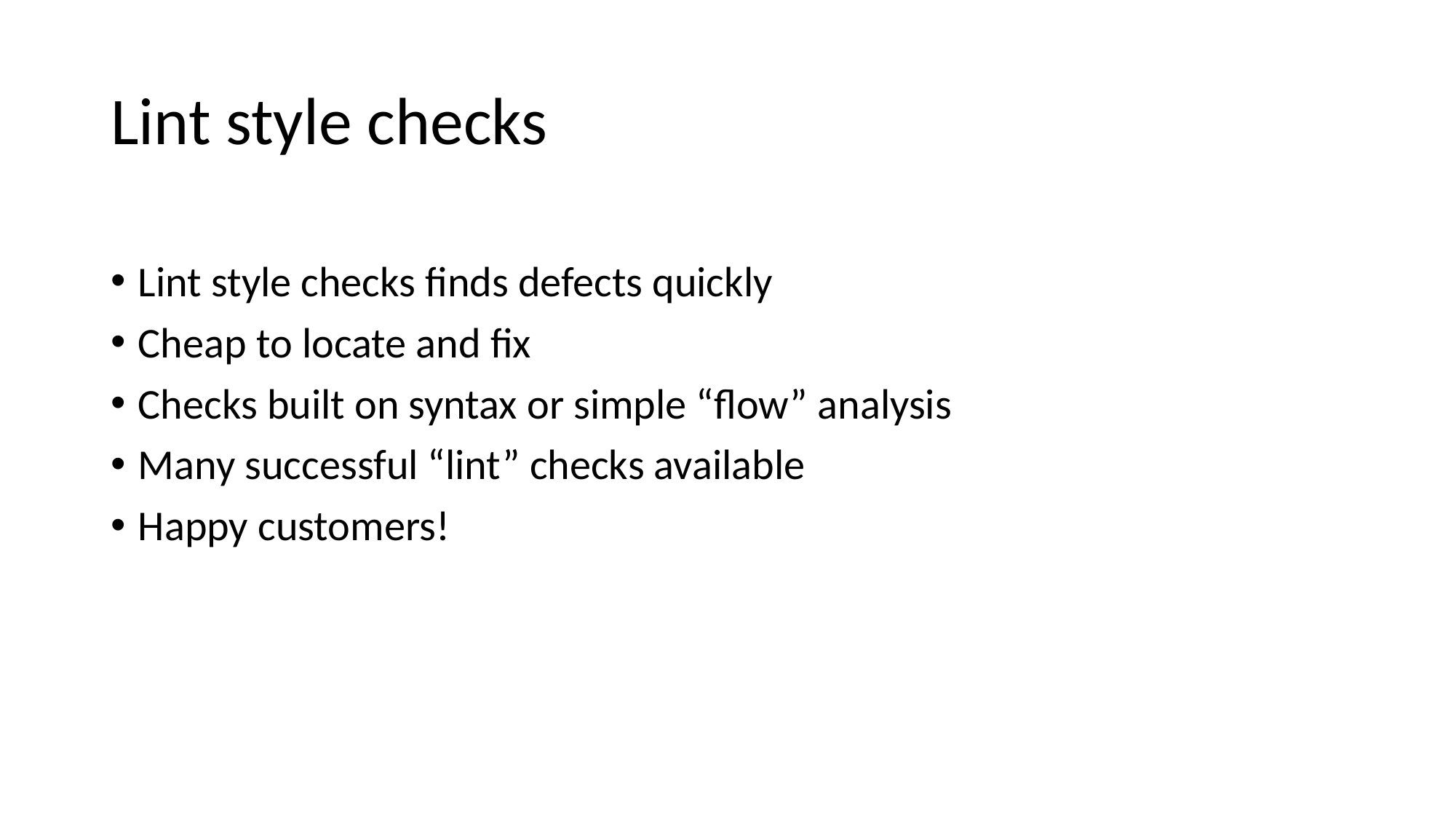

# Lint style checks
Lint style checks finds defects quickly
Cheap to locate and fix
Checks built on syntax or simple “flow” analysis
Many successful “lint” checks available
Happy customers!